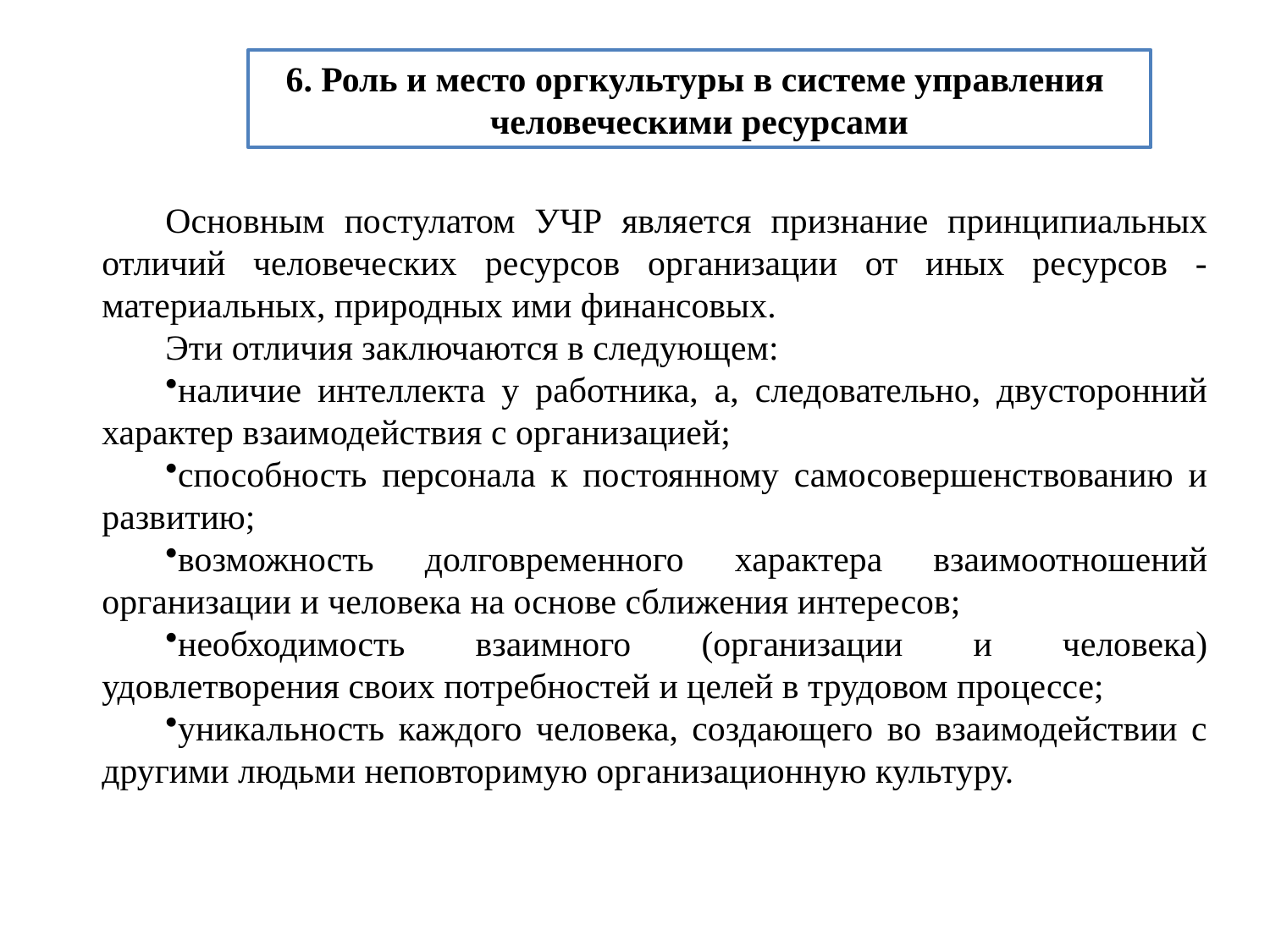

6. Роль и место оргкультуры в системе управления
человеческими ресурсами
Основным постулатом УЧР является признание принципиальных отличий человеческих ресурсов организации от иных ресурсов - материальных, природных ими финансовых.
Эти отличия заключаются в следующем:
наличие интеллекта у работника, а, следовательно, двусторонний характер взаимодействия с организацией;
способность персонала к постоянному самосовершенствованию и развитию;
возможность долговременного характера взаимоотношений организации и человека на основе сближения интересов;
необходимость взаимного (организации и человека) удовлетворения своих потребностей и целей в трудовом процессе;
уникальность каждого человека, создающего во взаимодействии с другими людьми неповторимую организационную культуру.